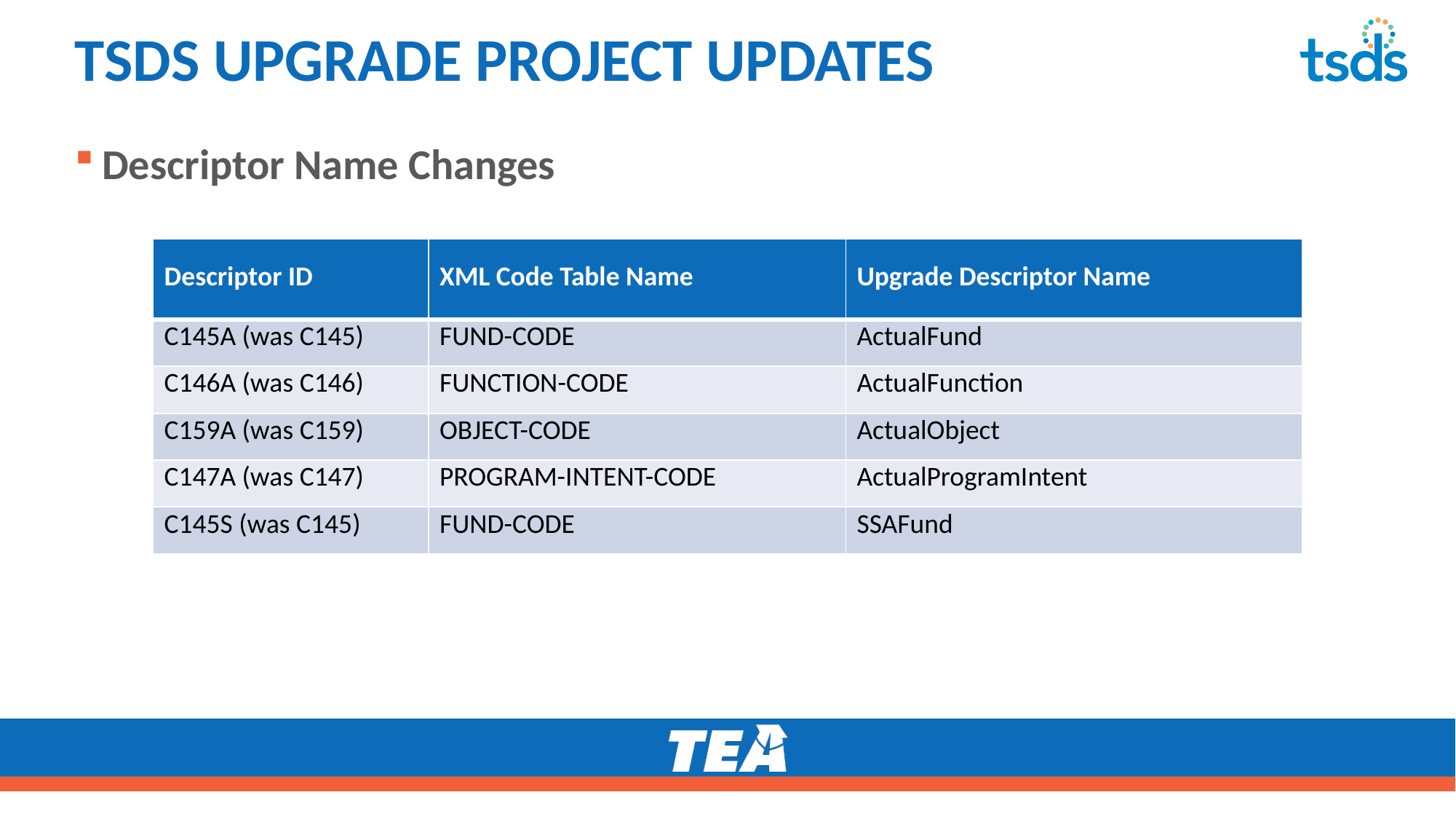

# TSDS UPGRADE PROJECT UPDATES1
Descriptor Name Changes
| Descriptor ID | XML Code Table Name | Upgrade Descriptor Name |
| --- | --- | --- |
| C145A (was C145) | FUND-CODE | ActualFund |
| C146A (was C146) | FUNCTION-CODE | ActualFunction |
| C159A (was C159) | OBJECT-CODE | ActualObject |
| C147A (was C147) | PROGRAM-INTENT-CODE | ActualProgramIntent |
| C145S (was C145) | FUND-CODE | SSAFund |